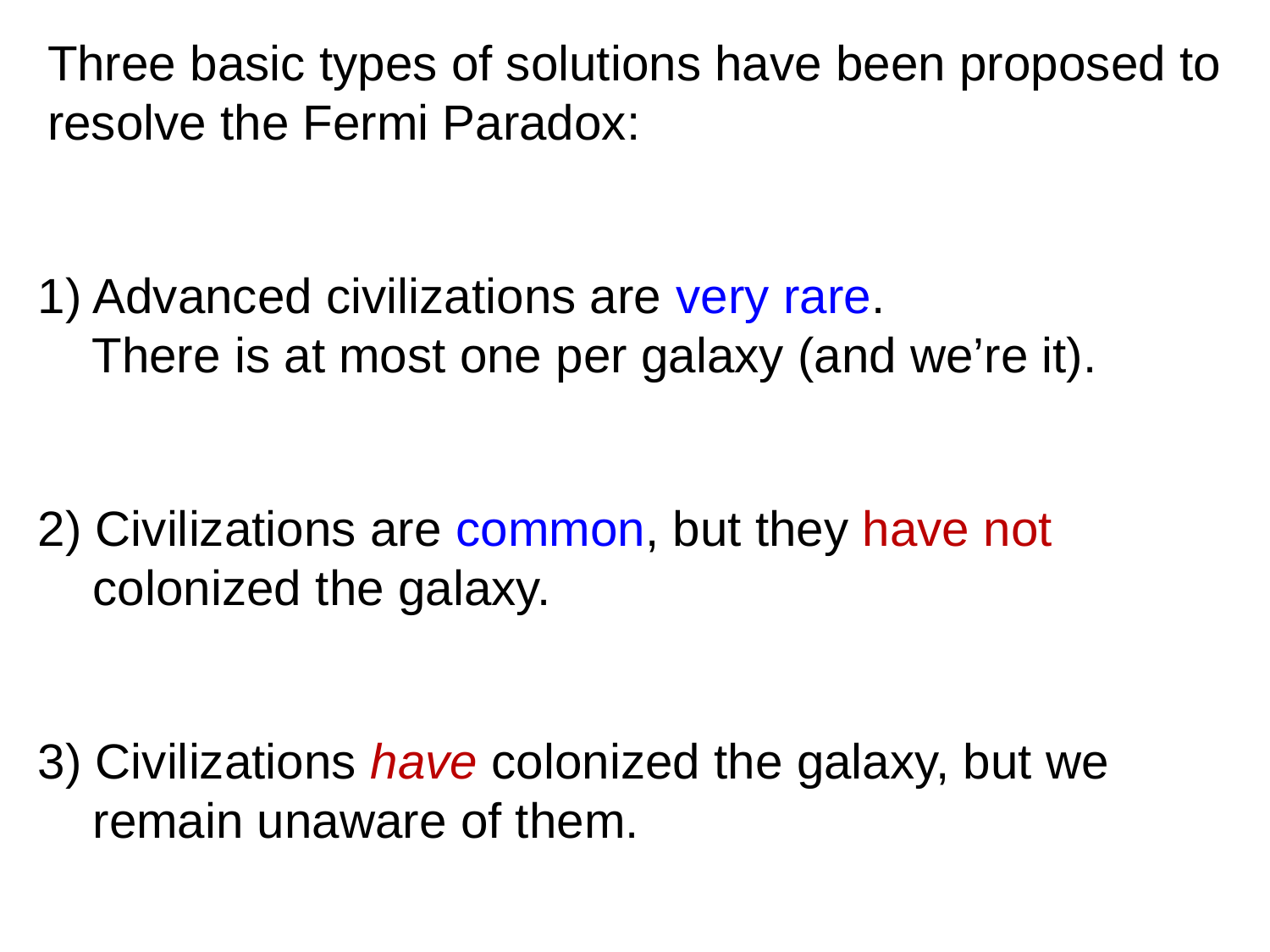

Three basic types of solutions have been proposed to
resolve the Fermi Paradox:
1) Advanced civilizations are very rare.
    There is at most one per galaxy (and we’re it).
2) Civilizations are common, but they have not
    colonized the galaxy.
3) Civilizations have colonized the galaxy, but we
    remain unaware of them.